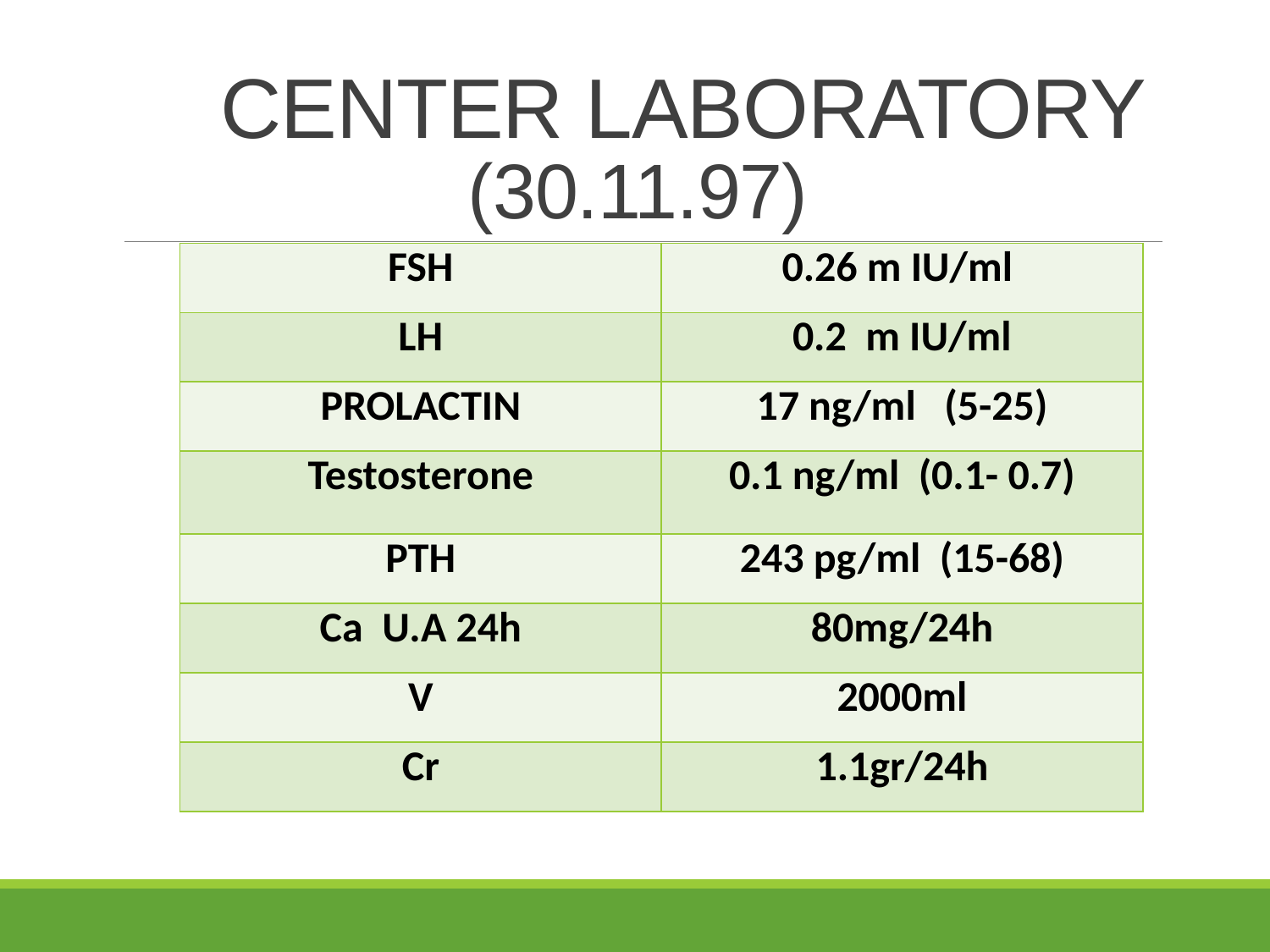

# CENTER LABORATORY (30.11.97)
| FSH | 0.26 m IU/ml |
| --- | --- |
| LH | 0.2 m IU/ml |
| PROLACTIN | 17 ng/ml (5-25) |
| Testosterone | 0.1 ng/ml (0.1- 0.7) |
| PTH | 243 pg/ml (15-68) |
| Ca  U.A 24h | 80mg/24h |
| V | 2000ml |
| Cr | 1.1gr/24h |